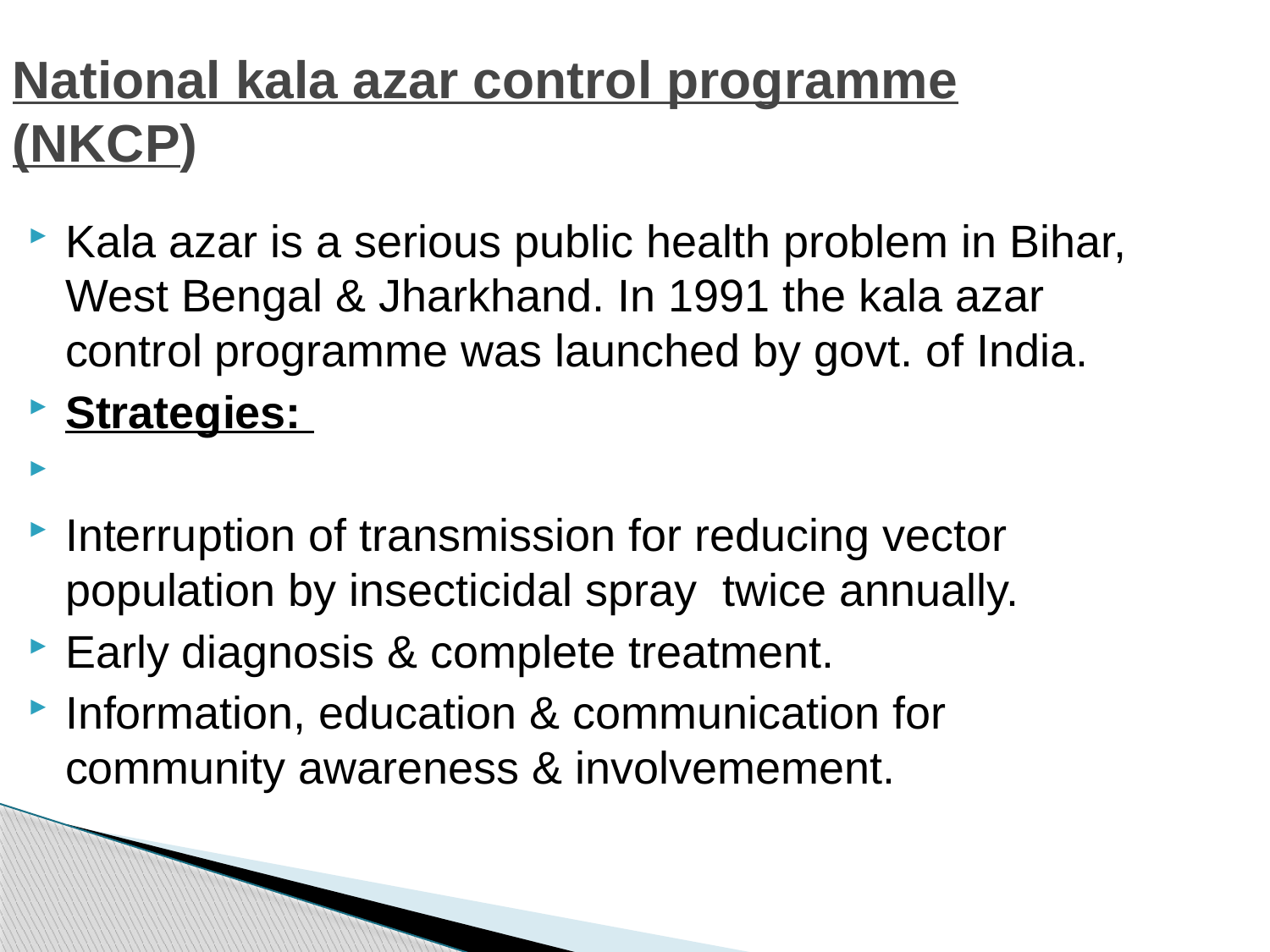

National kala azar control programme (NKCP)
Kala azar is a serious public health problem in Bihar, West Bengal & Jharkhand. In 1991 the kala azar control programme was launched by govt. of India.
Strategies:

Interruption of transmission for reducing vector population by insecticidal spray  twice annually.
Early diagnosis & complete treatment.
Information, education & communication for community awareness & involvemement.